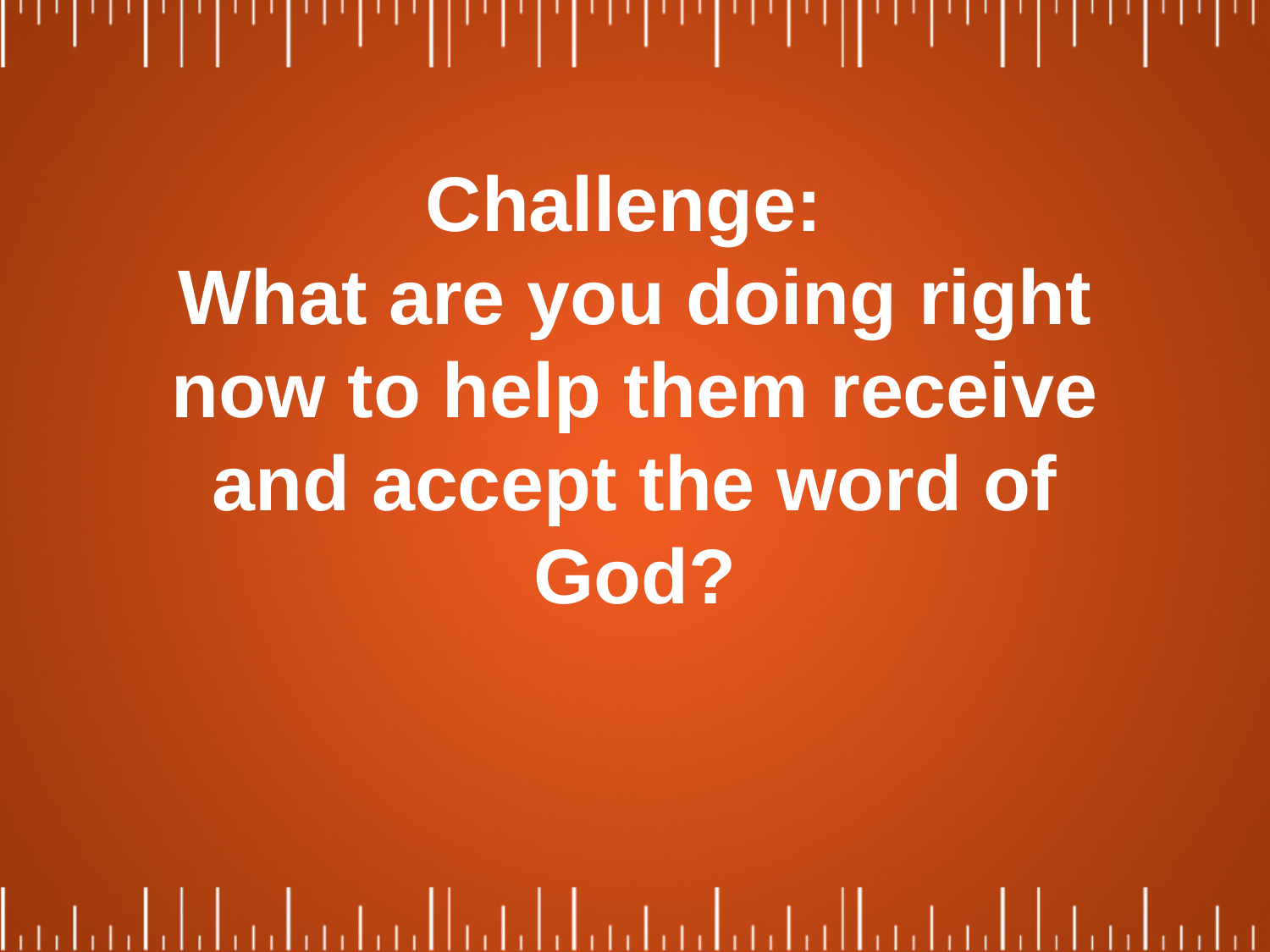

# Challenge: What are you doing right now to help them receive and accept the word of God?